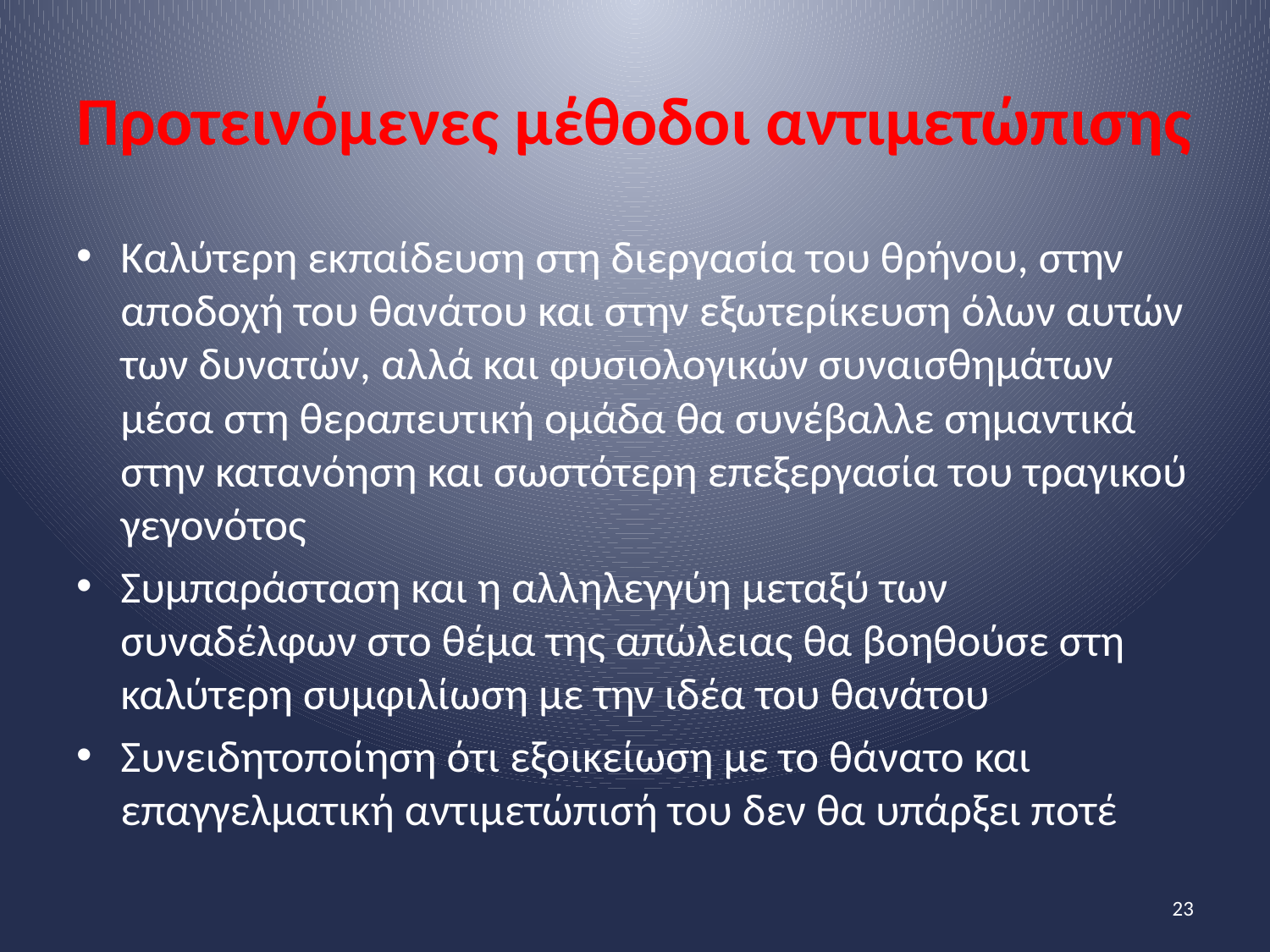

# Προτεινόμενες μέθοδοι αντιμετώπισης
Καλύτερη εκπαίδευση στη διεργασία του θρήνου, στην αποδοχή του θανάτου και στην εξωτερίκευση όλων αυτών των δυνατών, αλλά και φυσιολογικών συναισθημάτων μέσα στη θεραπευτική ομάδα θα συνέβαλλε σημαντικά στην κατανόηση και σωστότερη επεξεργασία του τραγικού γεγονότος
Συμπαράσταση και η αλληλεγγύη μεταξύ των συναδέλφων στο θέμα της απώλειας θα βοηθούσε στη καλύτερη συμφιλίωση με την ιδέα του θανάτου
Συνειδητοποίηση ότι εξοικείωση με το θάνατο και επαγγελματική αντιμετώπισή του δεν θα υπάρξει ποτέ
23